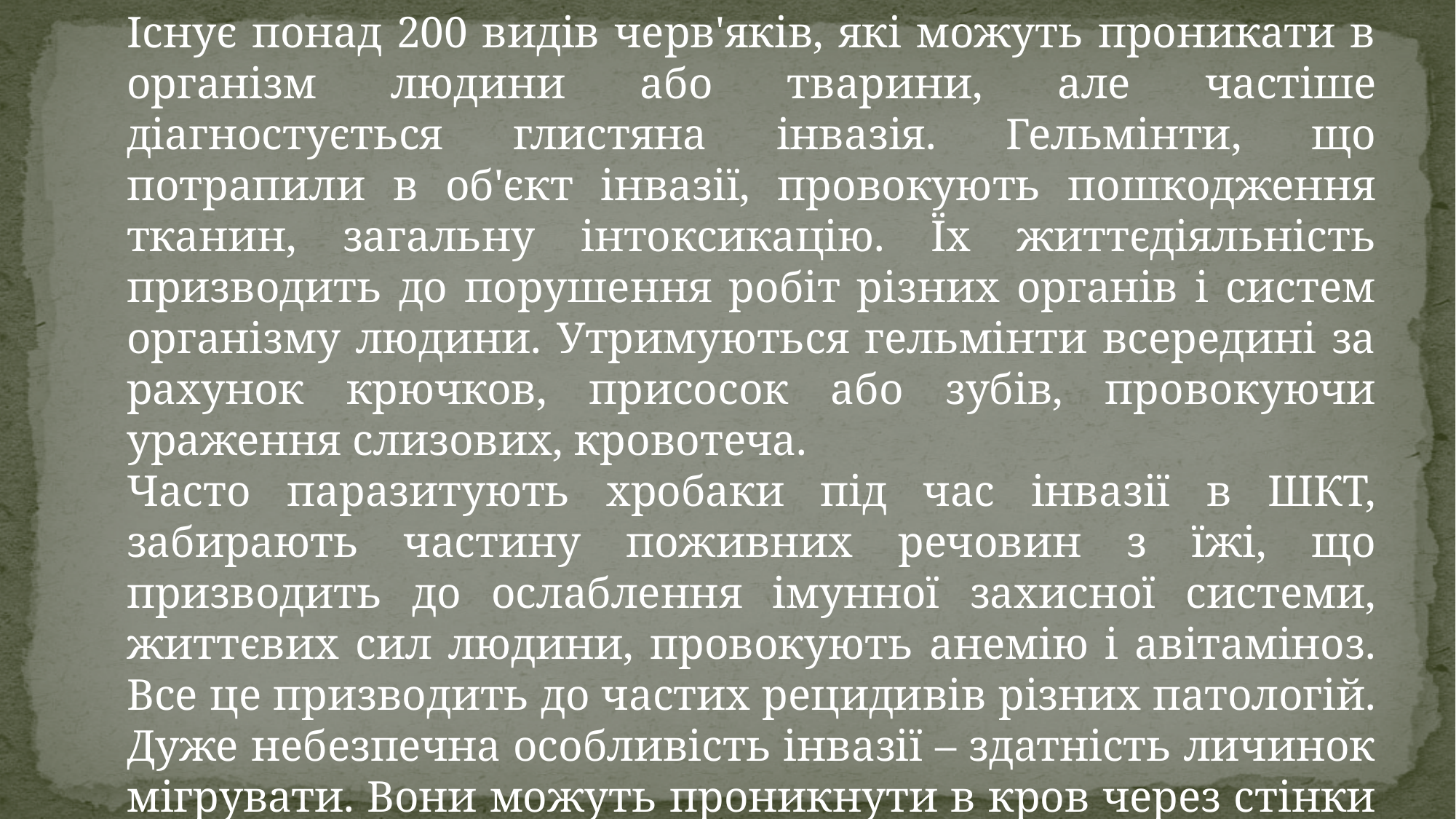

Існує понад 200 видів черв'яків, які можуть проникати в організм людини або тварини, але частіше діагностується глистяна інвазія. Гельмінти, що потрапили в об'єкт інвазії, провокують пошкодження тканин, загальну інтоксикацію. Їх життєдіяльність призводить до порушення робіт різних органів і систем організму людини. Утримуються гельмінти всередині за рахунок крючков, присосок або зубів, провокуючи ураження слизових, кровотеча.
Часто паразитують хробаки під час інвазії в ШКТ, забирають частину поживних речовин з їжі, що призводить до ослаблення імунної захисної системи, життєвих сил людини, провокують анемію і авітаміноз. Все це призводить до частих рецидивів різних патологій. Дуже небезпечна особливість інвазії – здатність личинок мігрувати. Вони можуть проникнути в кров через стінки кишечника і досягають інших органів тіла.